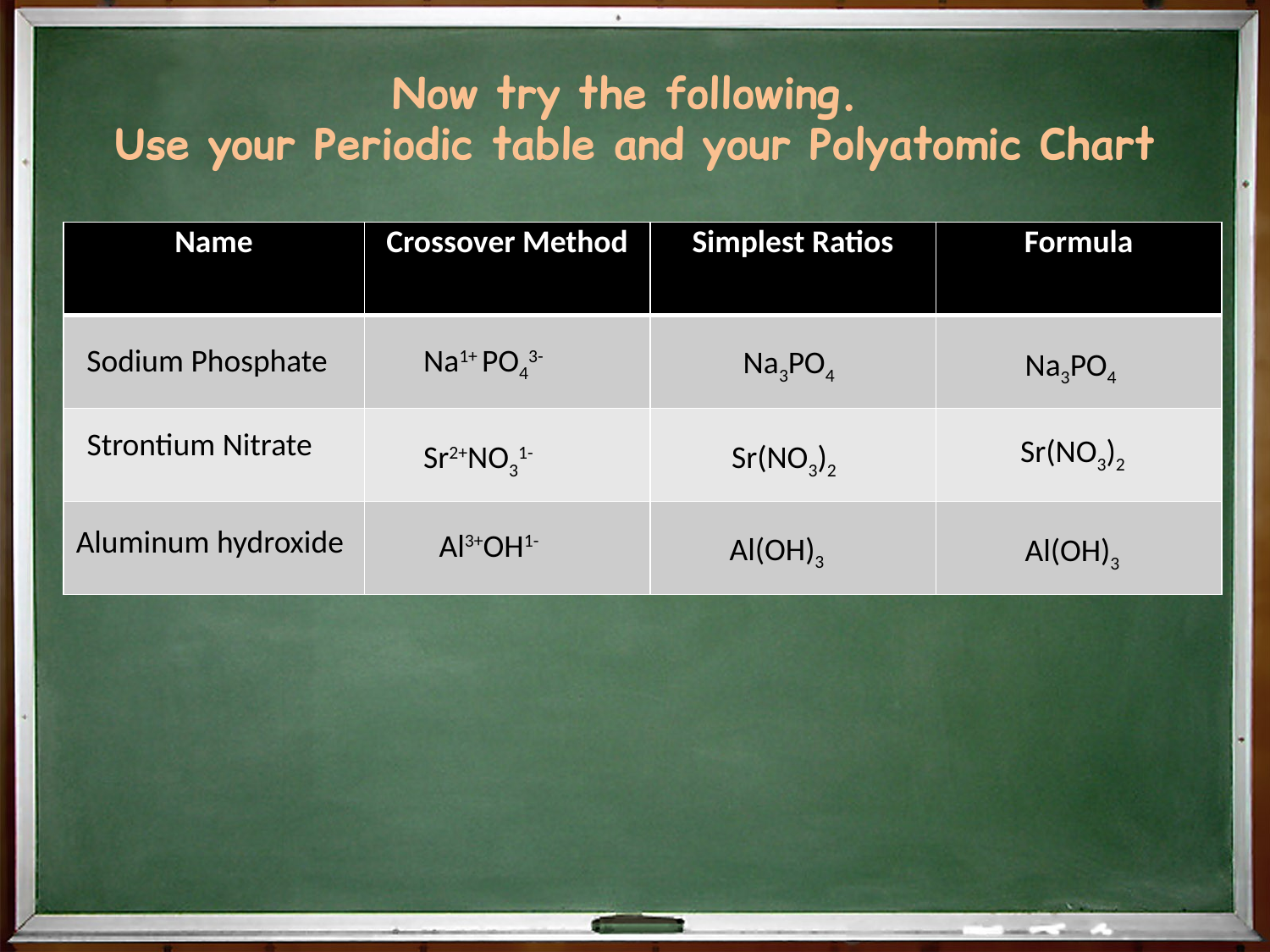

# Now try the following. Use your Periodic table and your Polyatomic Chart
| Name | Crossover Method | Simplest Ratios | Formula |
| --- | --- | --- | --- |
|  |  |  |  |
|  |  |  |  |
|  |  |  |  |
Sodium Phosphate
Na1+ PO43-
Na3PO4
Na3PO4
Strontium Nitrate
Sr(NO3)2
Sr2+NO31-
Sr(NO3)2
Aluminum hydroxide
Al3+OH1-
Al(OH)3
Al(OH)3